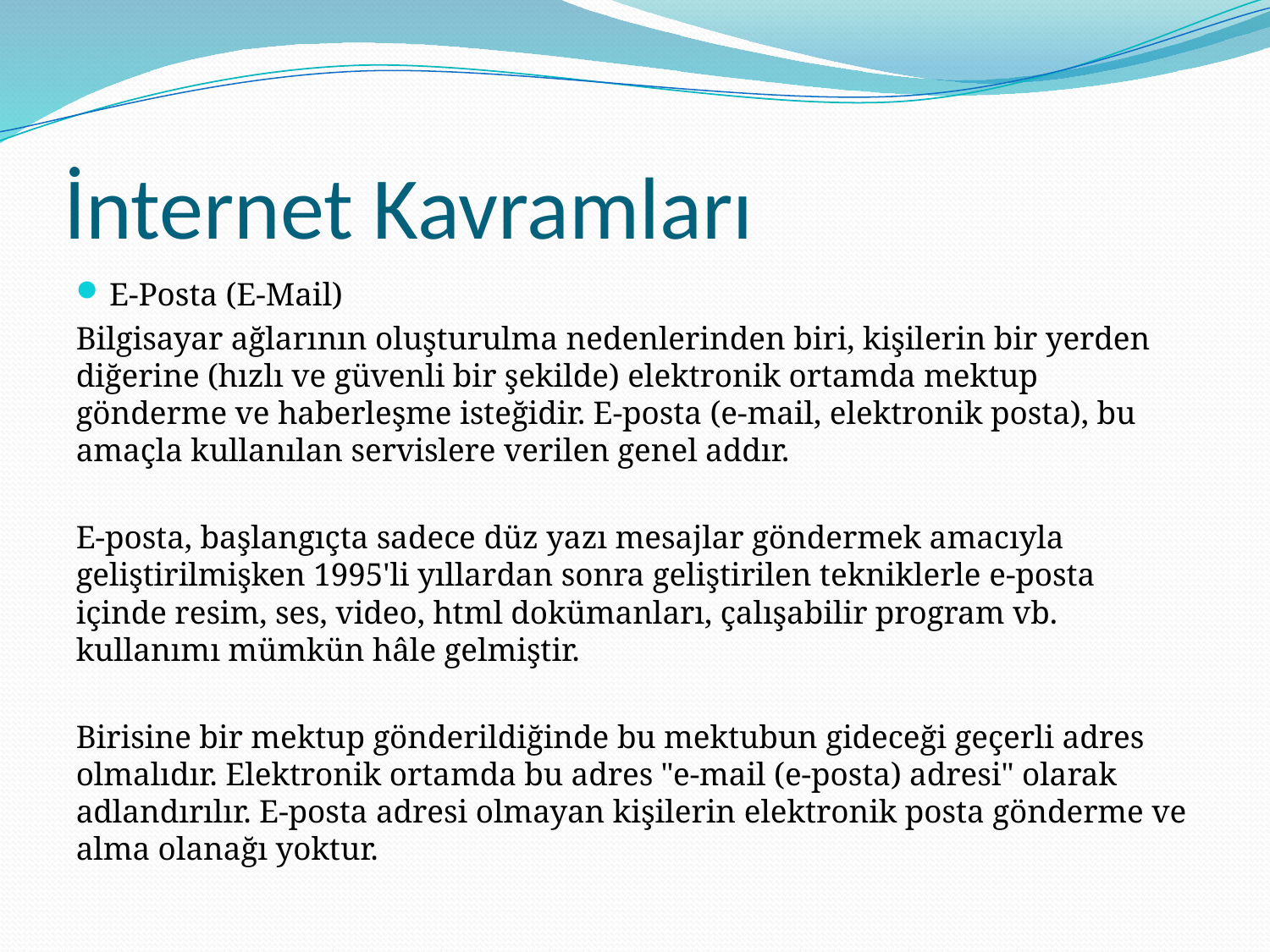

# İnternet Kavramları
E-Posta (E-Mail)
Bilgisayar ağlarının oluşturulma nedenlerinden biri, kişilerin bir yerden diğerine (hızlı ve güvenli bir şekilde) elektronik ortamda mektup gönderme ve haberleşme isteğidir. E-posta (e-mail, elektronik posta), bu amaçla kullanılan servislere verilen genel addır.

E-posta, başlangıçta sadece düz yazı mesajlar göndermek amacıyla geliştirilmişken 1995'li yıllardan sonra geliştirilen tekniklerle e-posta içinde resim, ses, video, html dokümanları, çalışabilir program vb. kullanımı mümkün hâle gelmiştir.

Birisine bir mektup gönderildiğinde bu mektubun gideceği geçerli adres olmalıdır. Elektronik ortamda bu adres "e-mail (e-posta) adresi" olarak adlandırılır. E-posta adresi olmayan kişilerin elektronik posta gönderme ve alma olanağı yoktur.